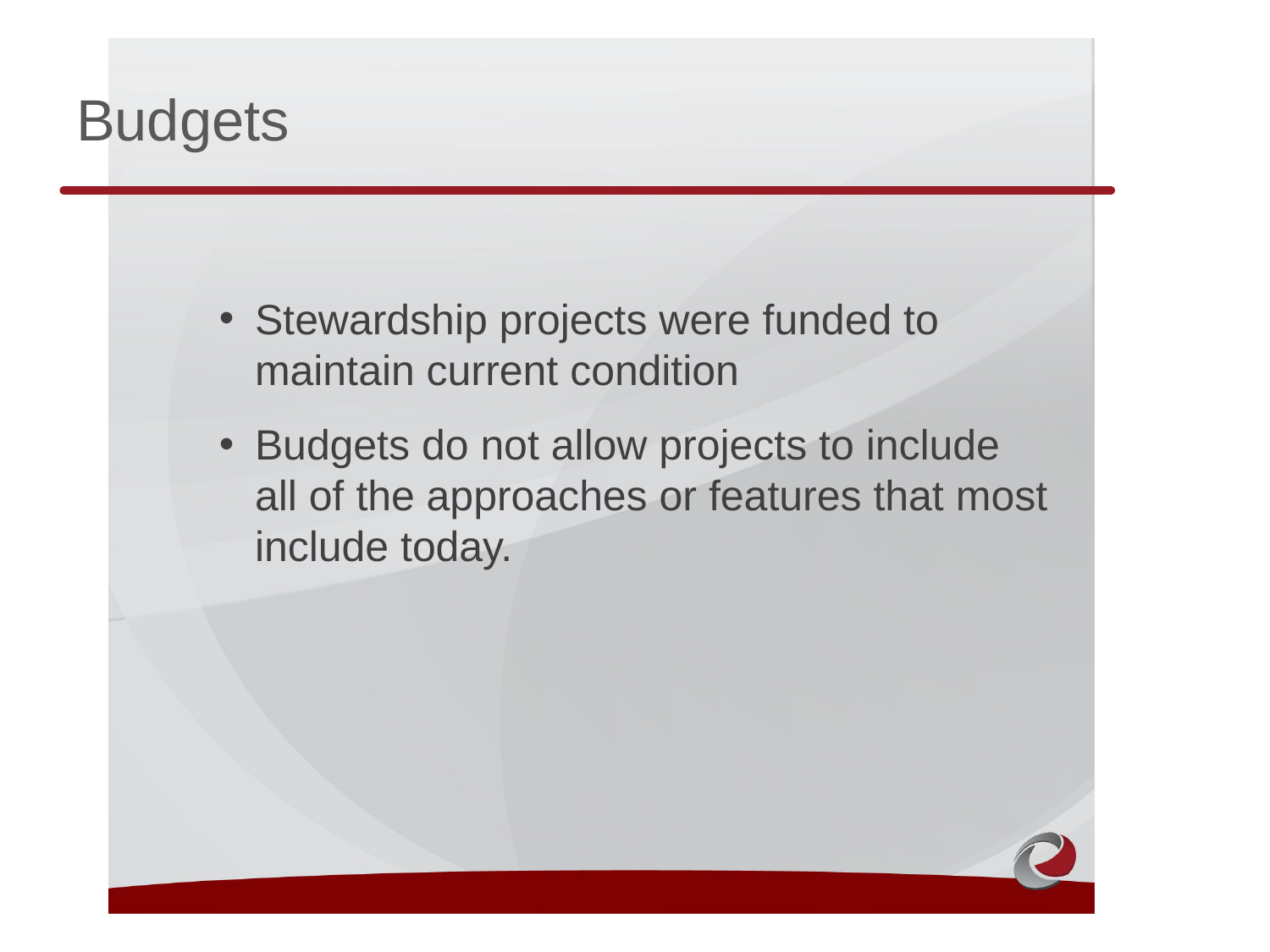

# Budgets
Stewardship projects were funded to maintain current condition
Budgets do not allow projects to include all of the approaches or features that most include today.